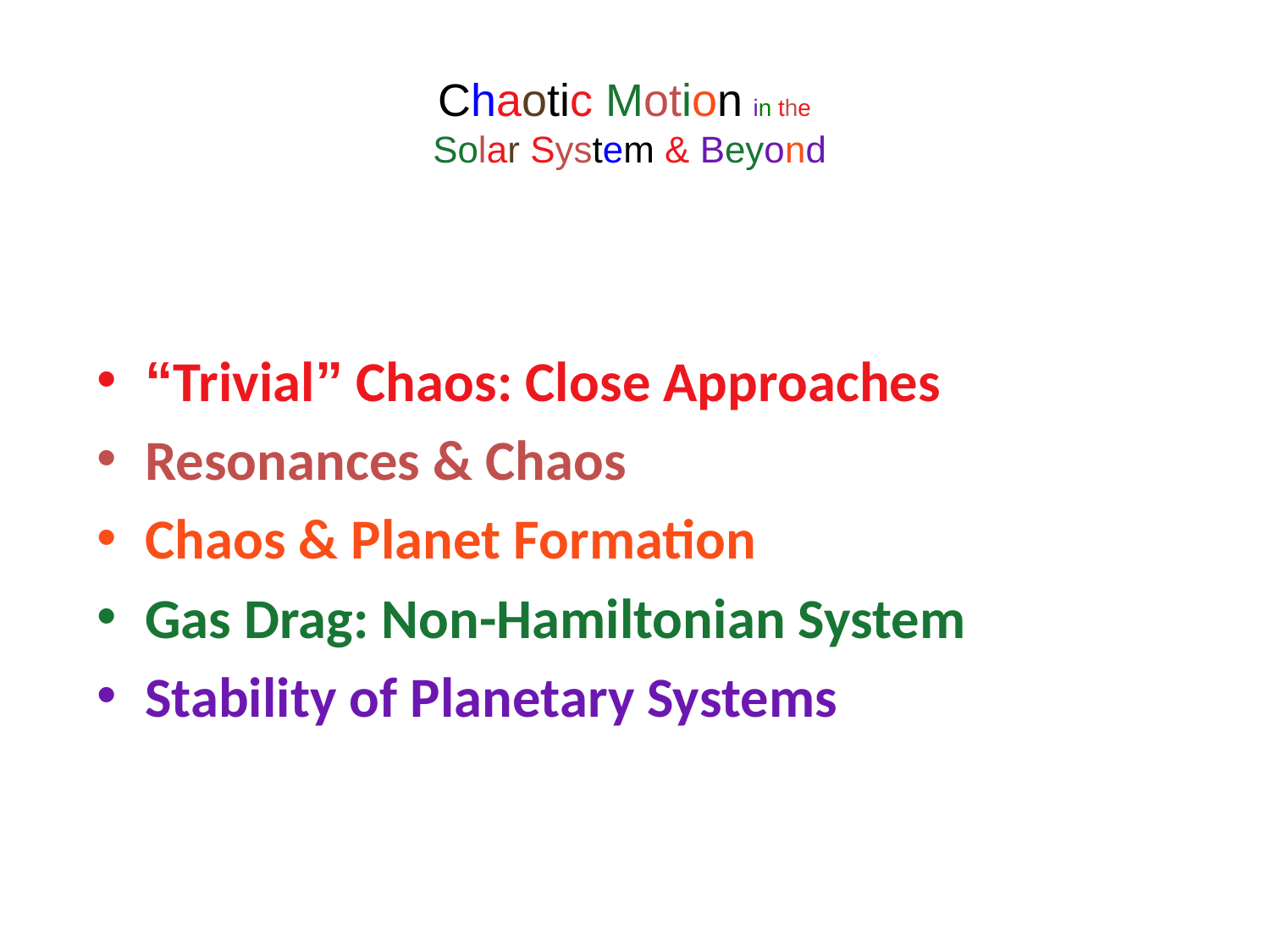

# Chaotic Motion in the Solar System & Beyond
“Trivial” Chaos: Close Approaches
Resonances & Chaos
Chaos & Planet Formation
Gas Drag: Non-Hamiltonian System
Stability of Planetary Systems